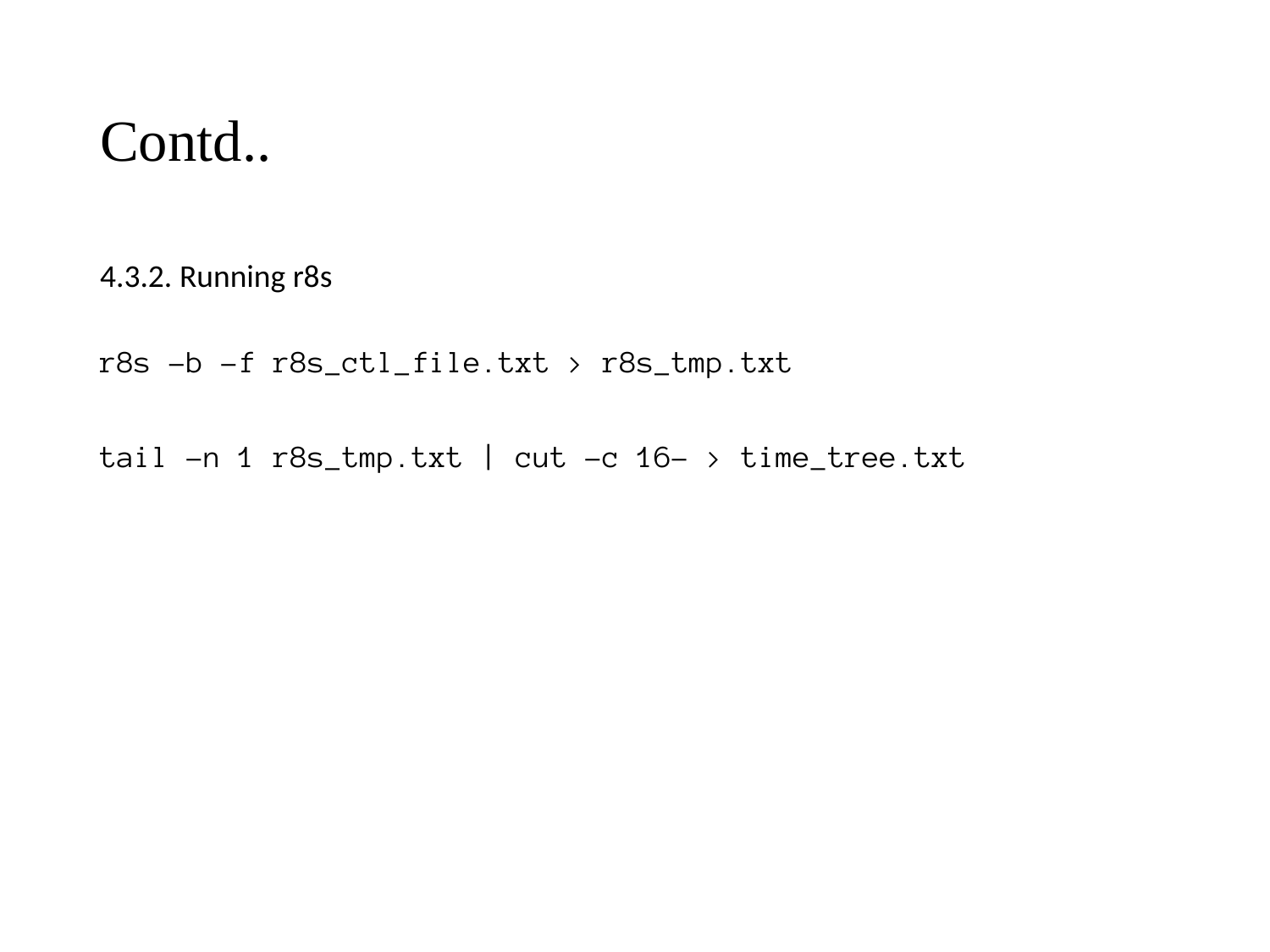

# Contd..
4.3.2. Running r8s
r8s -b -f r8s_ctl_file.txt > r8s_tmp.txt

tail -n 1 r8s_tmp.txt | cut -c 16- > time_tree.txt